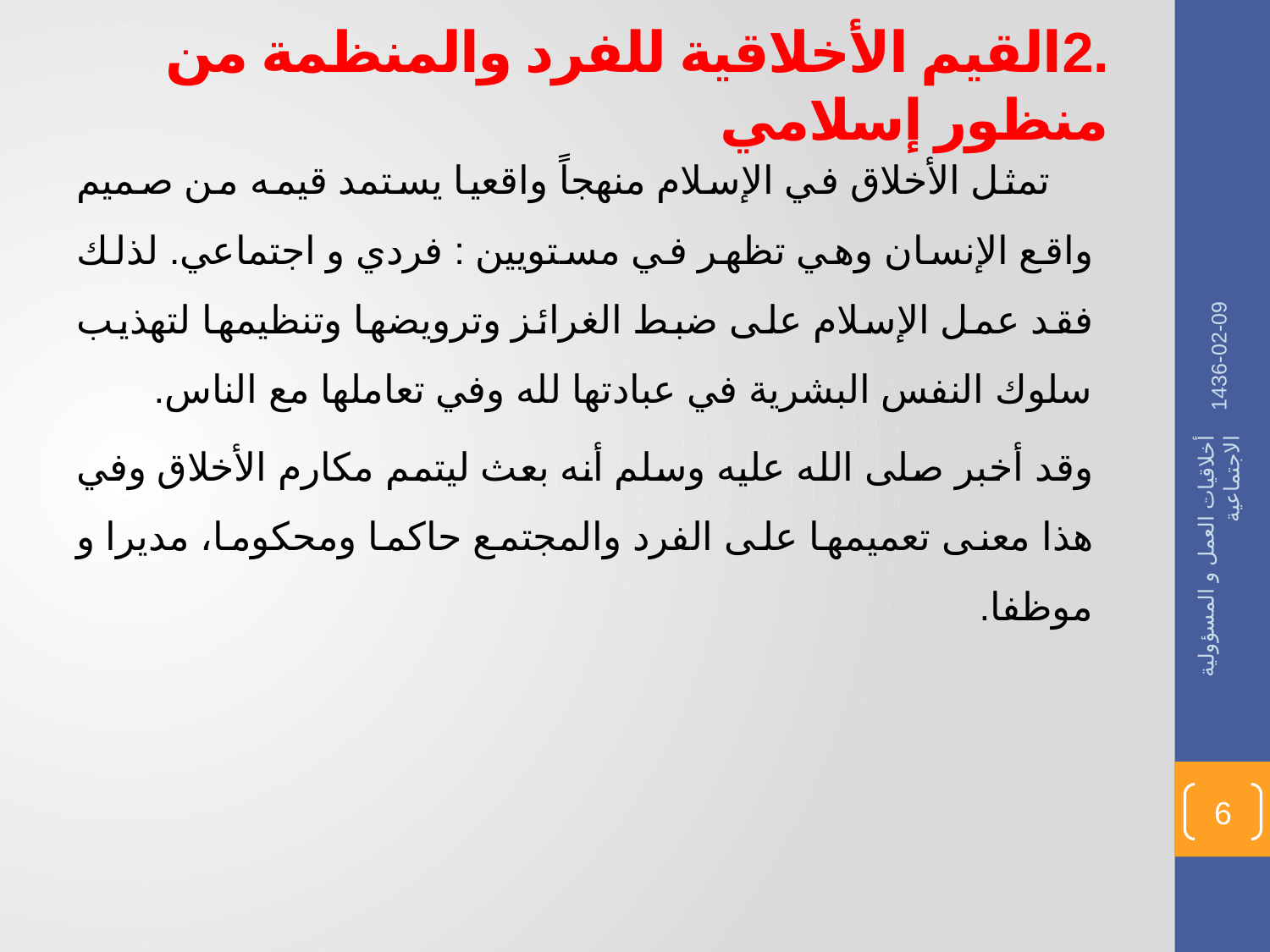

# .2القيم الأخلاقية للفرد والمنظمة من منظور إسلامي
    تمثل الأخلاق في الإسلام منهجاً واقعيا يستمد قيمه من صميم واقع الإنسان وهي تظهر في مستويين : فردي و اجتماعي. لذلك فقد عمل الإسلام على ضبط الغرائز وترويضها وتنظيمها لتهذيب سلوك النفس البشرية في عبادتها لله وفي تعاملها مع الناس.
وقد أخبر صلى الله عليه وسلم أنه بعث ليتمم مكارم الأخلاق وفي هذا معنى تعميمها على الفرد والمجتمع حاكما ومحكوما، مديرا و موظفا.

1436-02-09
أخلاقيات العمل و المسؤولية الاجتماعية
6